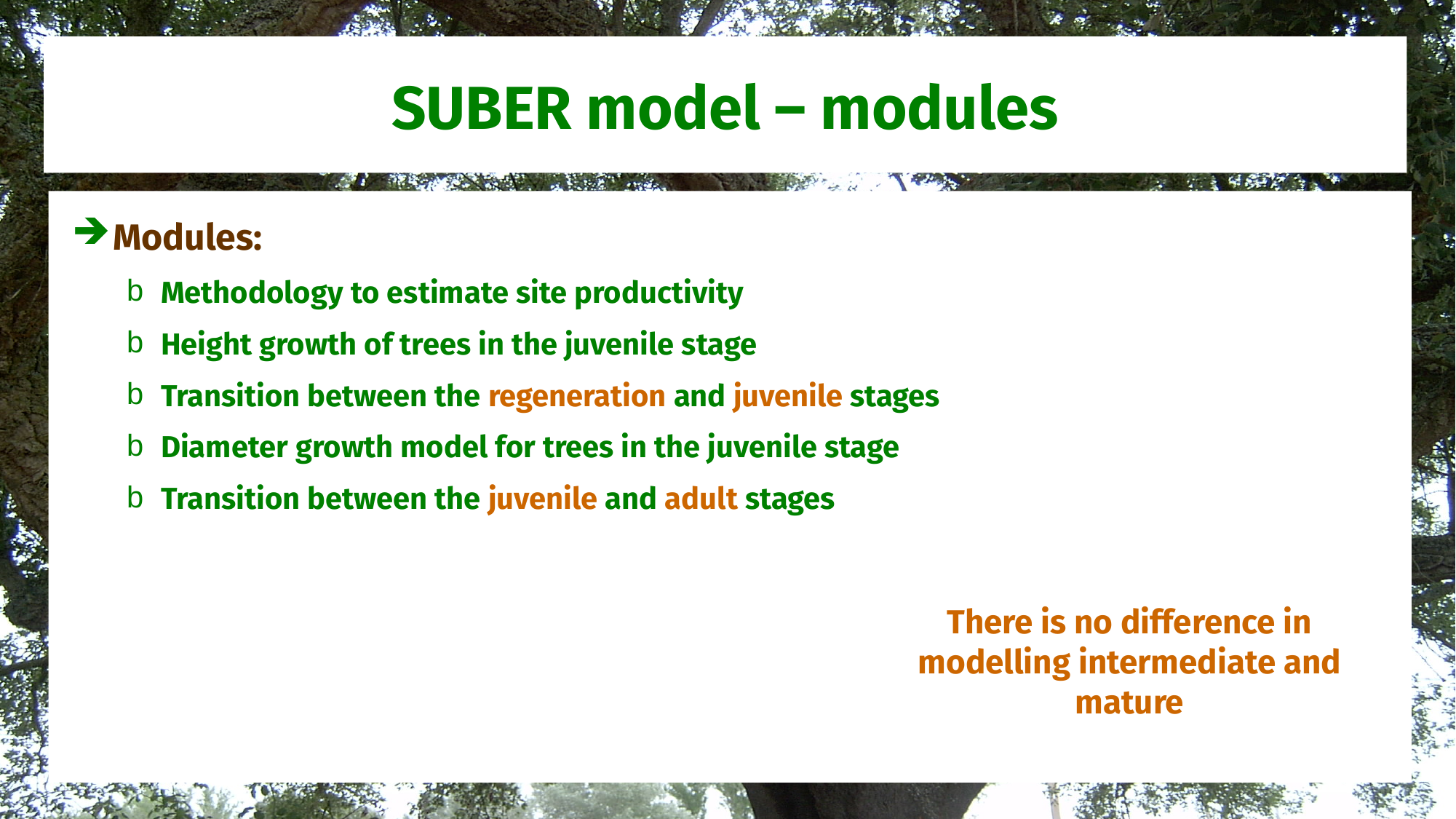

# SUBER model – modules
Modules:
Methodology to estimate site productivity
Height growth of trees in the juvenile stage
Transition between the regeneration and juvenile stages
Diameter growth model for trees in the juvenile stage
Transition between the juvenile and adult stages

There is no difference in modelling intermediate and mature